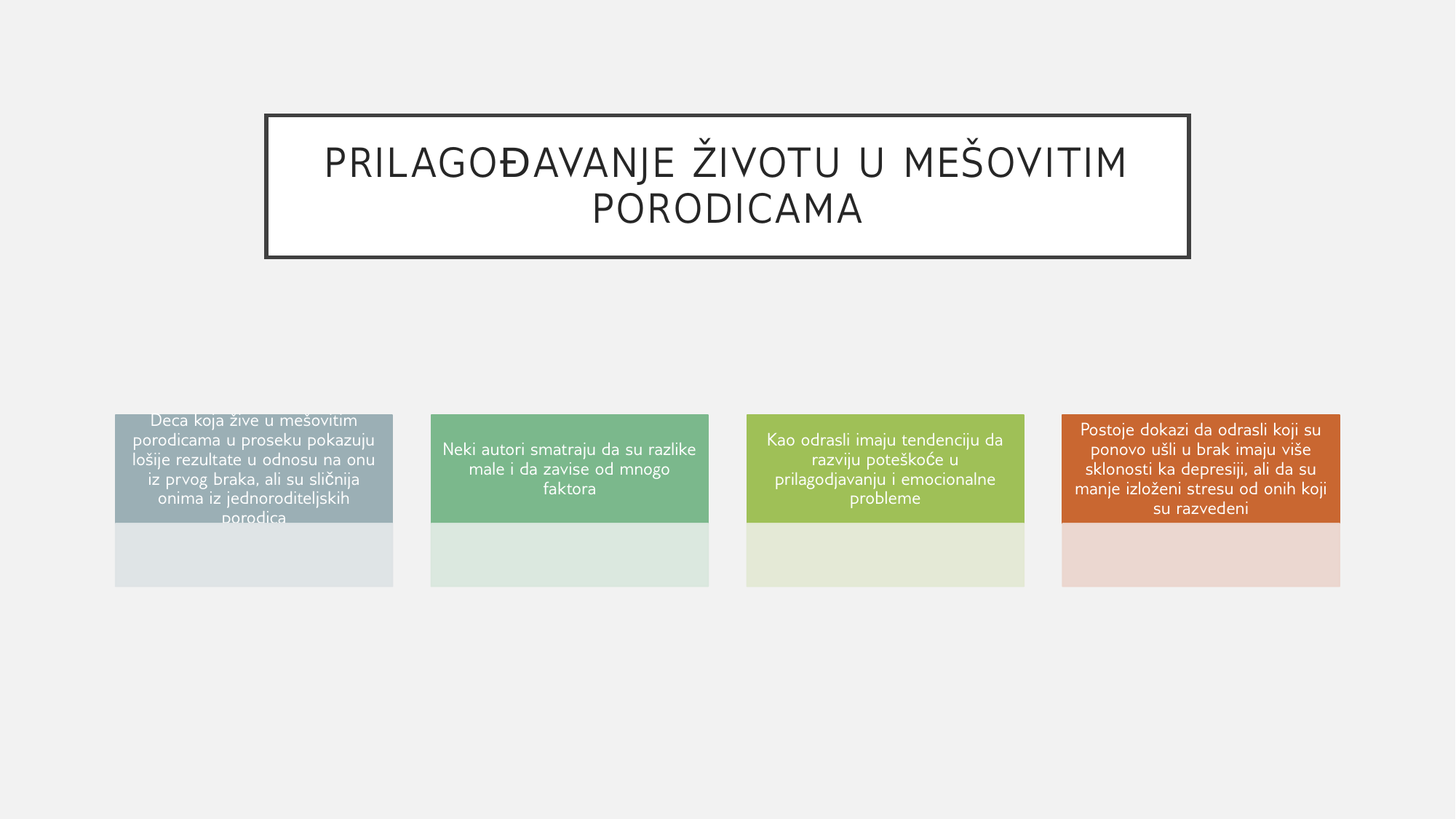

# Prilagođavanje životu u mešovitim porodicama
Deca koja žive u mešovitim porodicama u proseku pokazuju lošije rezultate u odnosu na onu iz prvog braka, ali su sličnija onima iz jednoroditeljskih porodica
Neki autori smatraju da su razlike male i da zavise od mnogo faktora
Kao odrasli imaju tendenciju da razviju poteškoće u prilagodjavanju i emocionalne probleme
Postoje dokazi da odrasli koji su ponovo ušli u brak imaju više sklonosti ka depresiji, ali da su manje izloženi stresu od onih koji su razvedeni